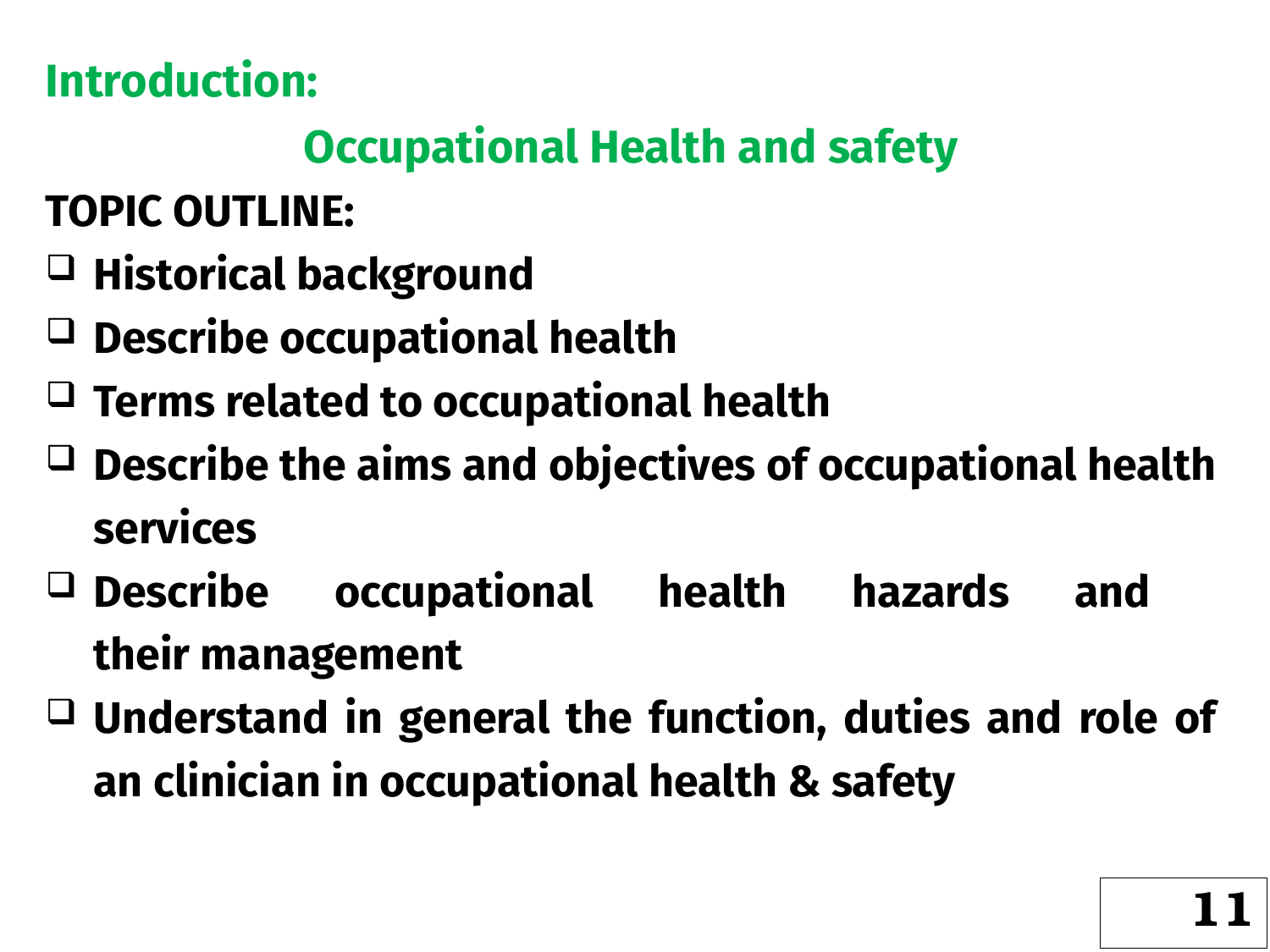

Introduction:
Occupational Health and safety
TOPIC OUTLINE:
Historical background
Describe occupational health
Terms related to occupational health
Describe the aims and objectives of occupational health services
Describe occupational health hazards and
their management
Understand in general the function, duties and role of an clinician in occupational health & safety

11